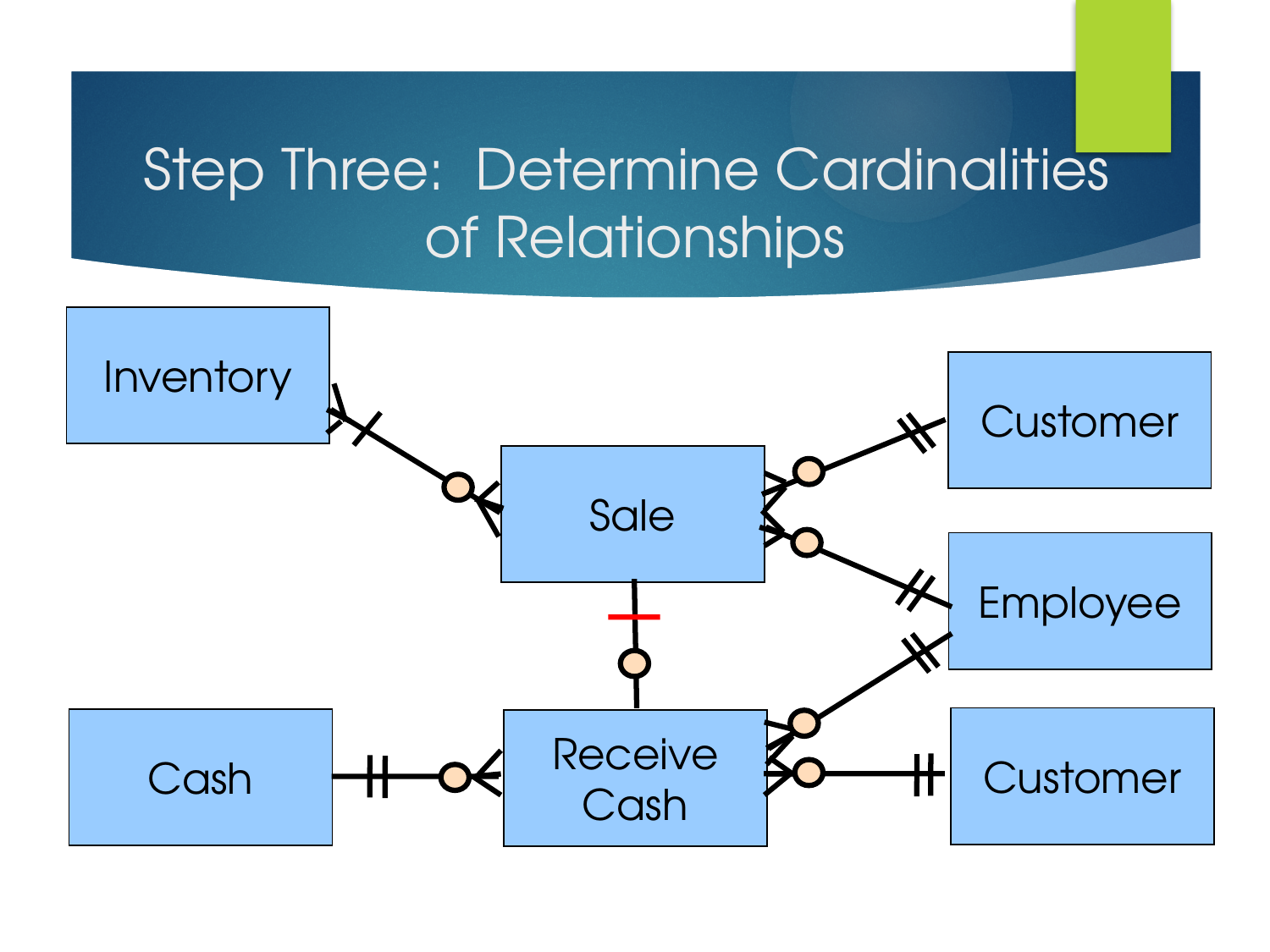

Step Three:  Determine Cardinalities
of Relationships
#
Inventory
Customer

Sale

Employee

Customer
Cash
Receive
Cash